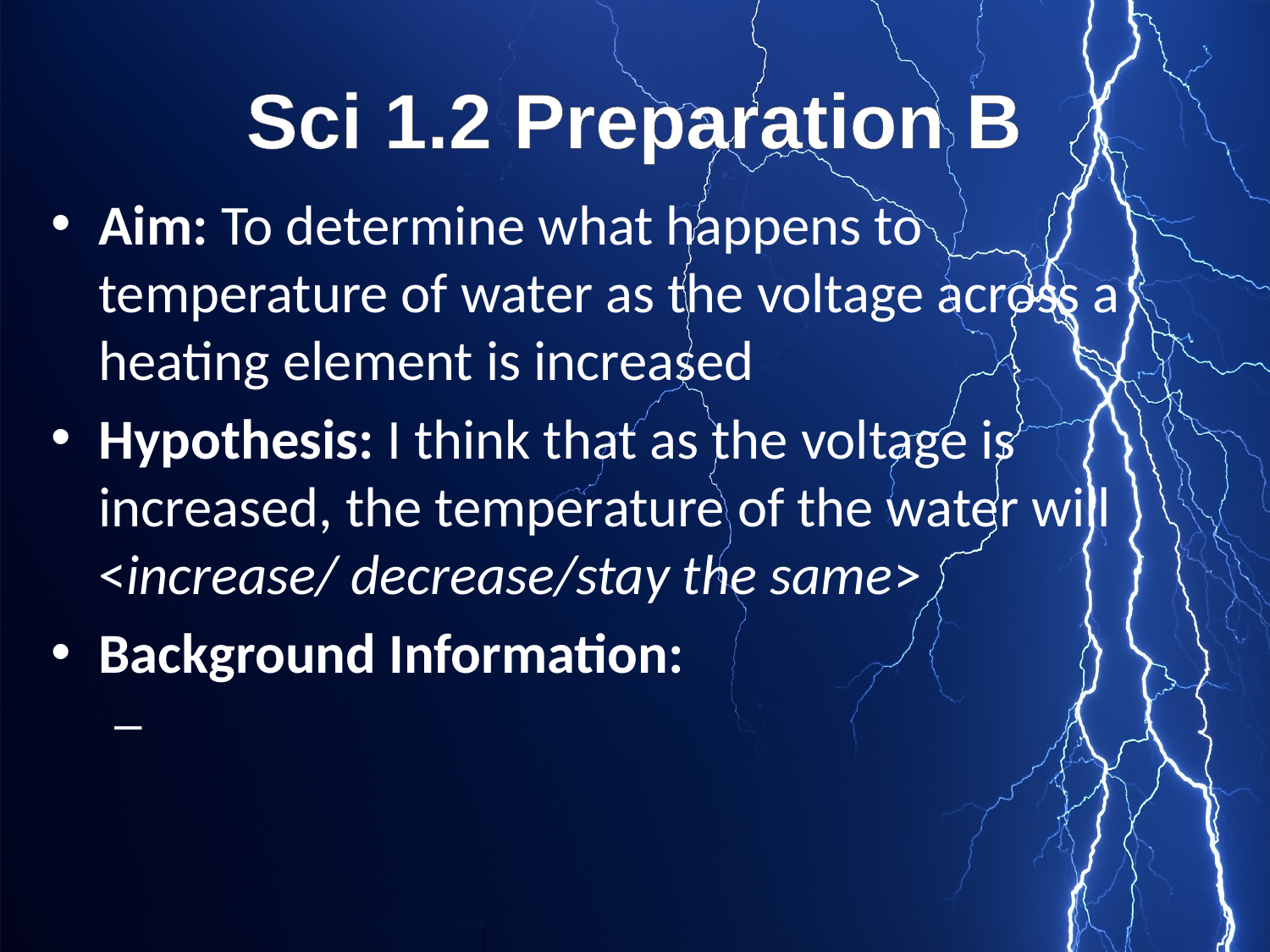

# Sci 1.2 Preparation B
Aim: To determine what happens to temperature of water as the voltage across a heating element is increased
Hypothesis: I think that as the voltage is increased, the temperature of the water will <increase/ decrease/stay the same>
Background Information: